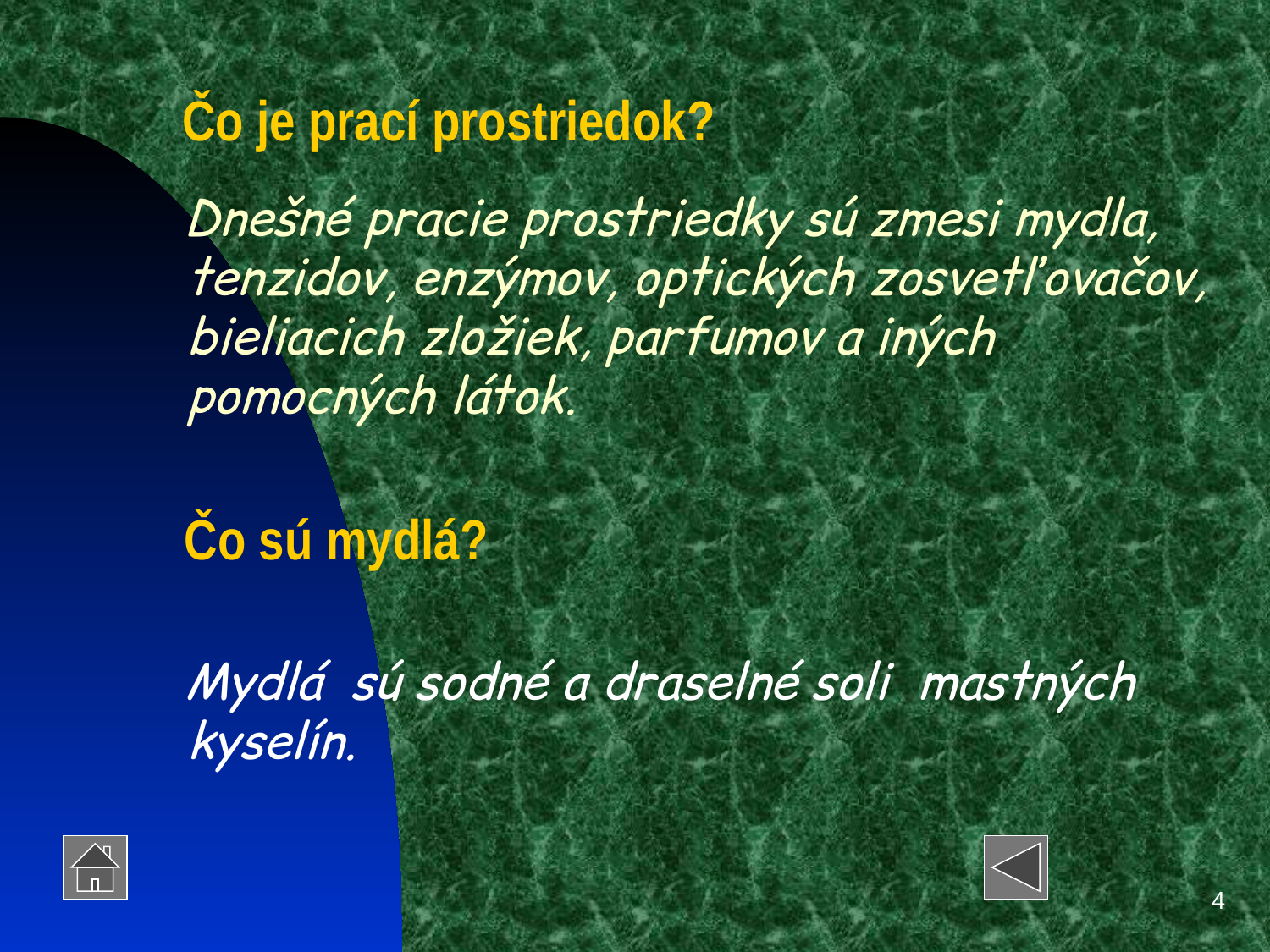

# Čo je prací prostriedok?
   Dnešné pracie prostriedky sú zmesi mydla, tenzidov, enzýmov, optických zosvetľovačov, bieliacich zložiek, parfumov a iných pomocných látok.

   Čo sú mydlá?

    Mydlá  sú sodné a draselné soli  mastných kyselín.

4